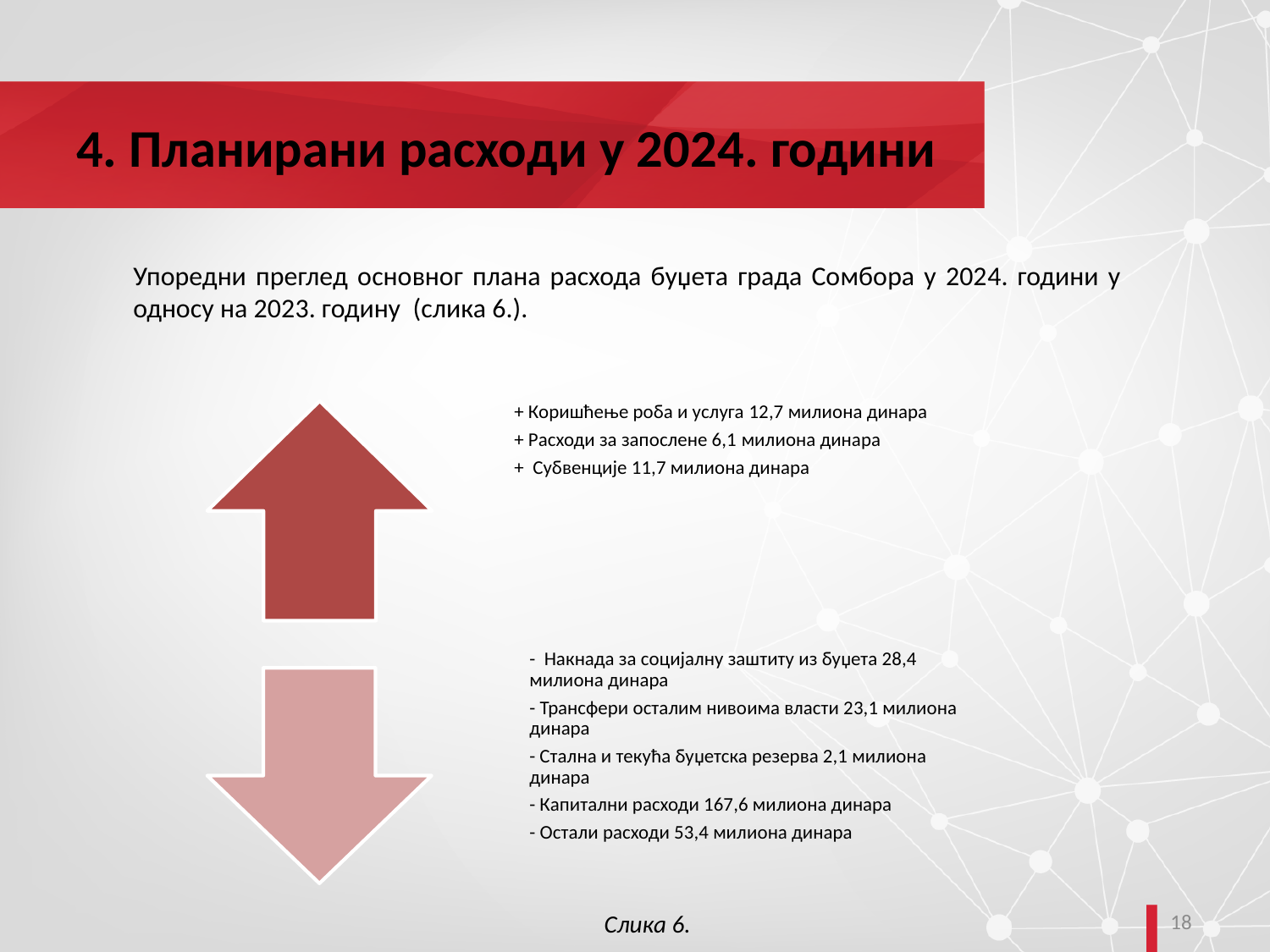

# 4. Планирани расходи у 2024. години
Упоредни преглед основног плана расхода буџета града Сомбора у 2024. години у односу на 2023. годину  (слика 6.).
+ Коришћење роба и услуга 12,7 милиона динара
+ Расходи за запослене 6,1 милиона динара
+  Субвенције 11,7 милиона динара

-  Накнада за социјалну заштиту из буџета 28,4 милиона динара
- Трансфери осталим нивоима власти 23,1 милиона динара
- Стална и текућа буџетска резерва 2,1 милиона динара
- Капитални расходи 167,6 милиона динара
- Остали расходи 53,4 милиона динара

18
Слика 6.